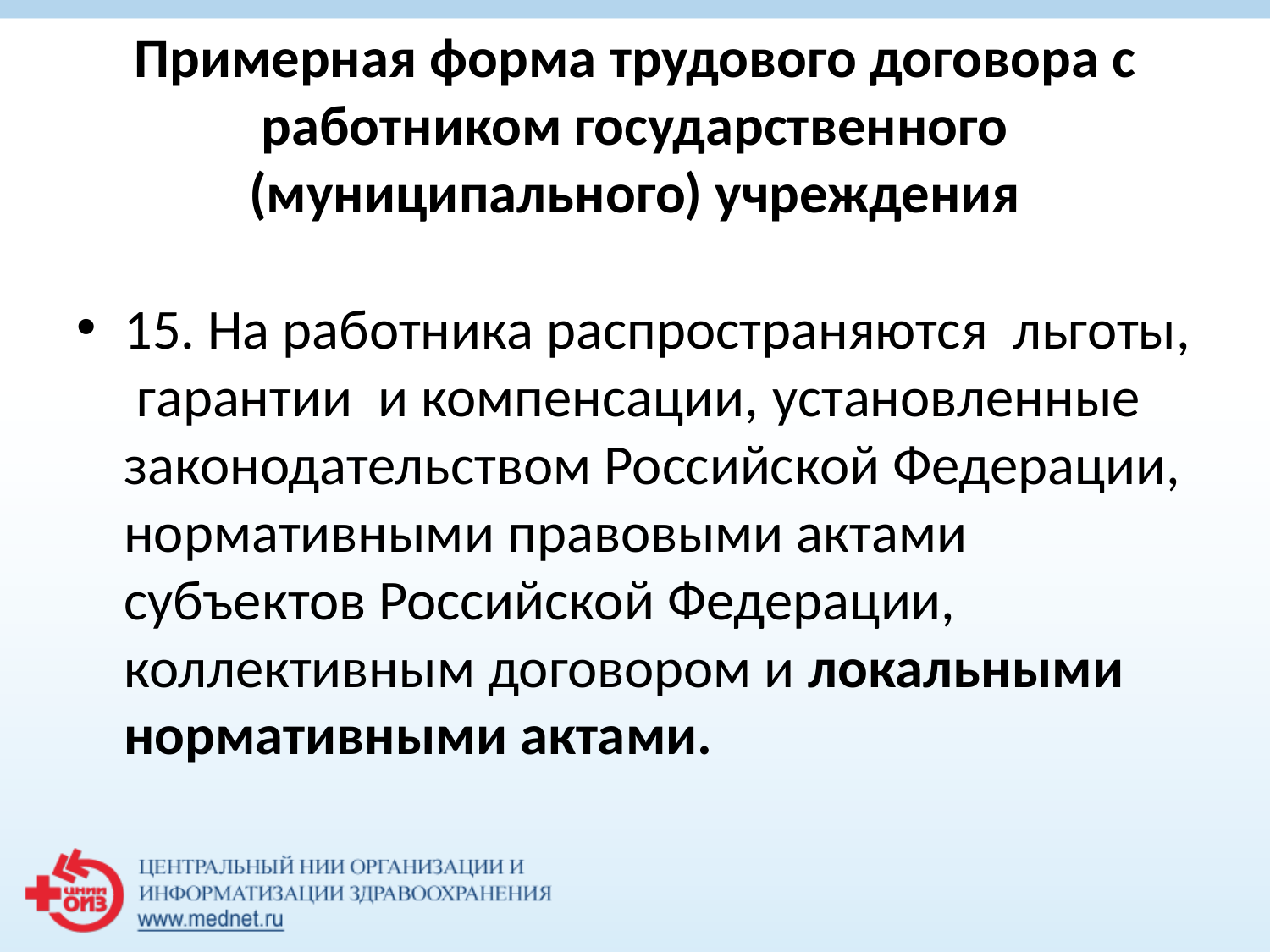

# Примерная форма трудового договора с работником государственного (муниципального) учреждения
15. На работника распространяются  льготы,  гарантии  и компенсации, установленные    законодательством Российской Федерации, нормативными правовыми актами субъектов Российской Федерации, коллективным договором и локальными нормативными актами.